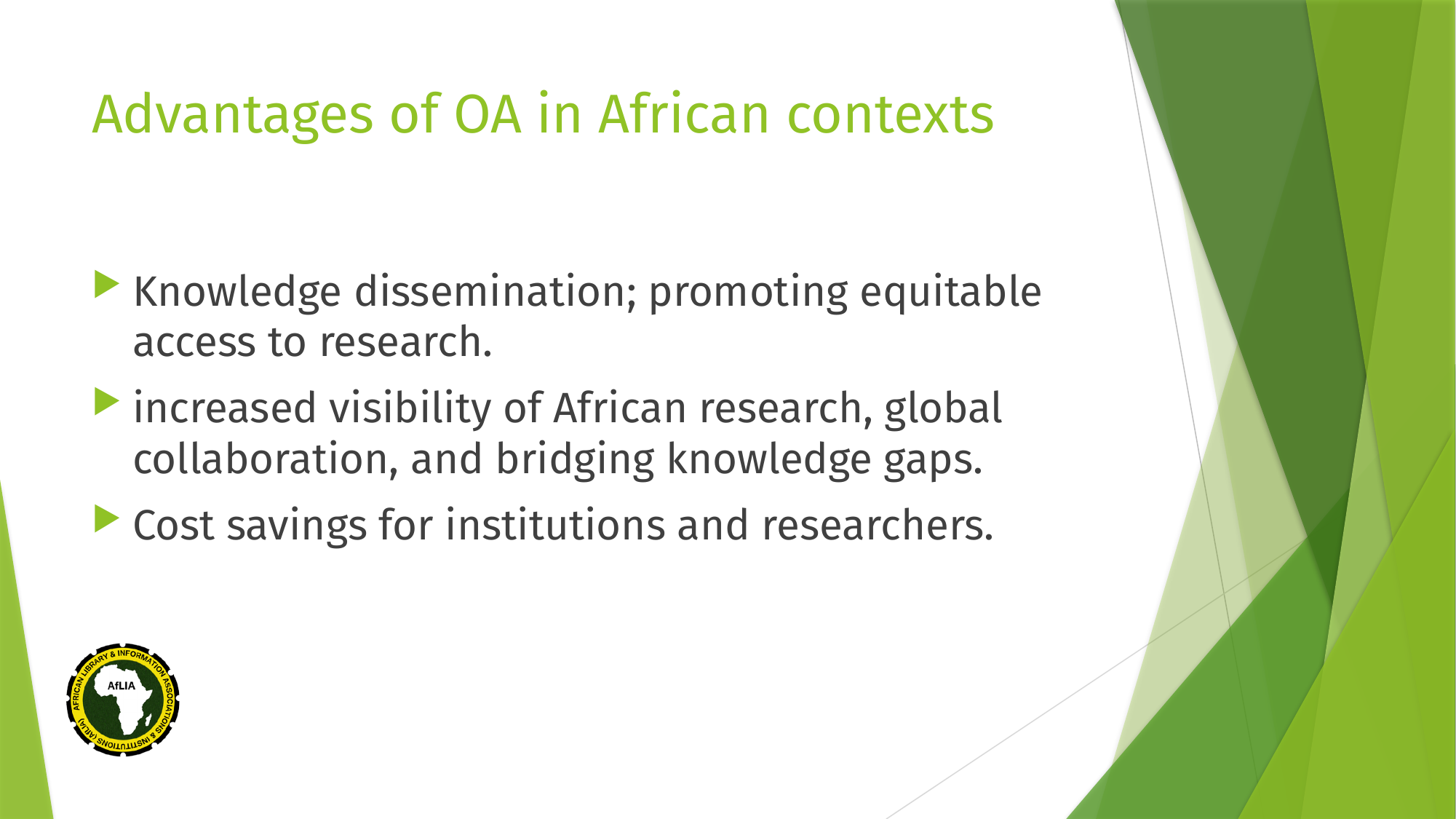

# Advantages of OA in African contexts
Knowledge dissemination; promoting equitable access to research.
increased visibility of African research, global collaboration, and bridging knowledge gaps.
Cost savings for institutions and researchers.